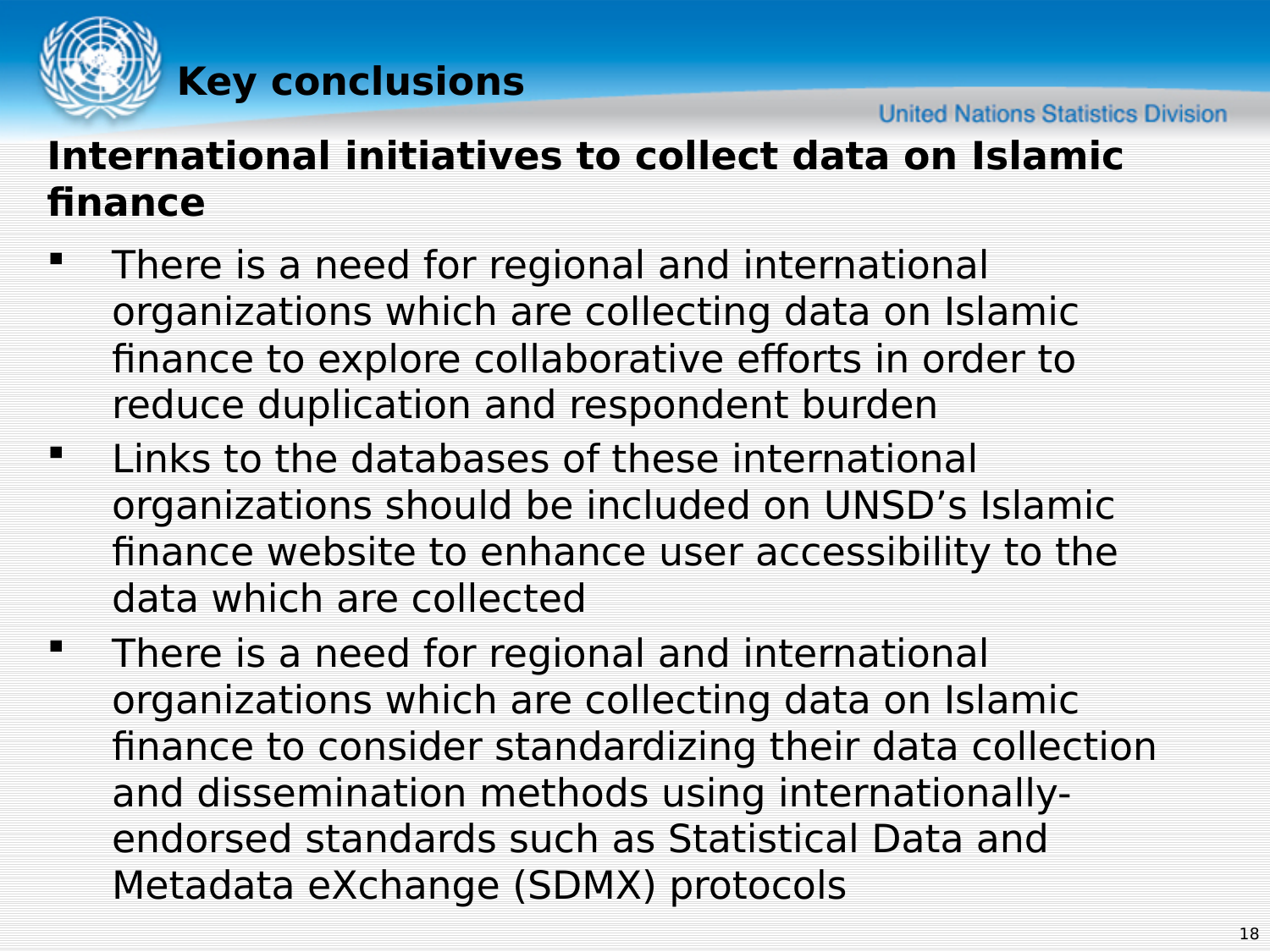

Key conclusions
International initiatives to collect data on Islamic finance
There is a need for regional and international organizations which are collecting data on Islamic finance to explore collaborative efforts in order to reduce duplication and respondent burden
Links to the databases of these international organizations should be included on UNSD’s Islamic finance website to enhance user accessibility to the data which are collected
There is a need for regional and international organizations which are collecting data on Islamic finance to consider standardizing their data collection and dissemination methods using internationally-endorsed standards such as Statistical Data and Metadata eXchange (SDMX) protocols

18